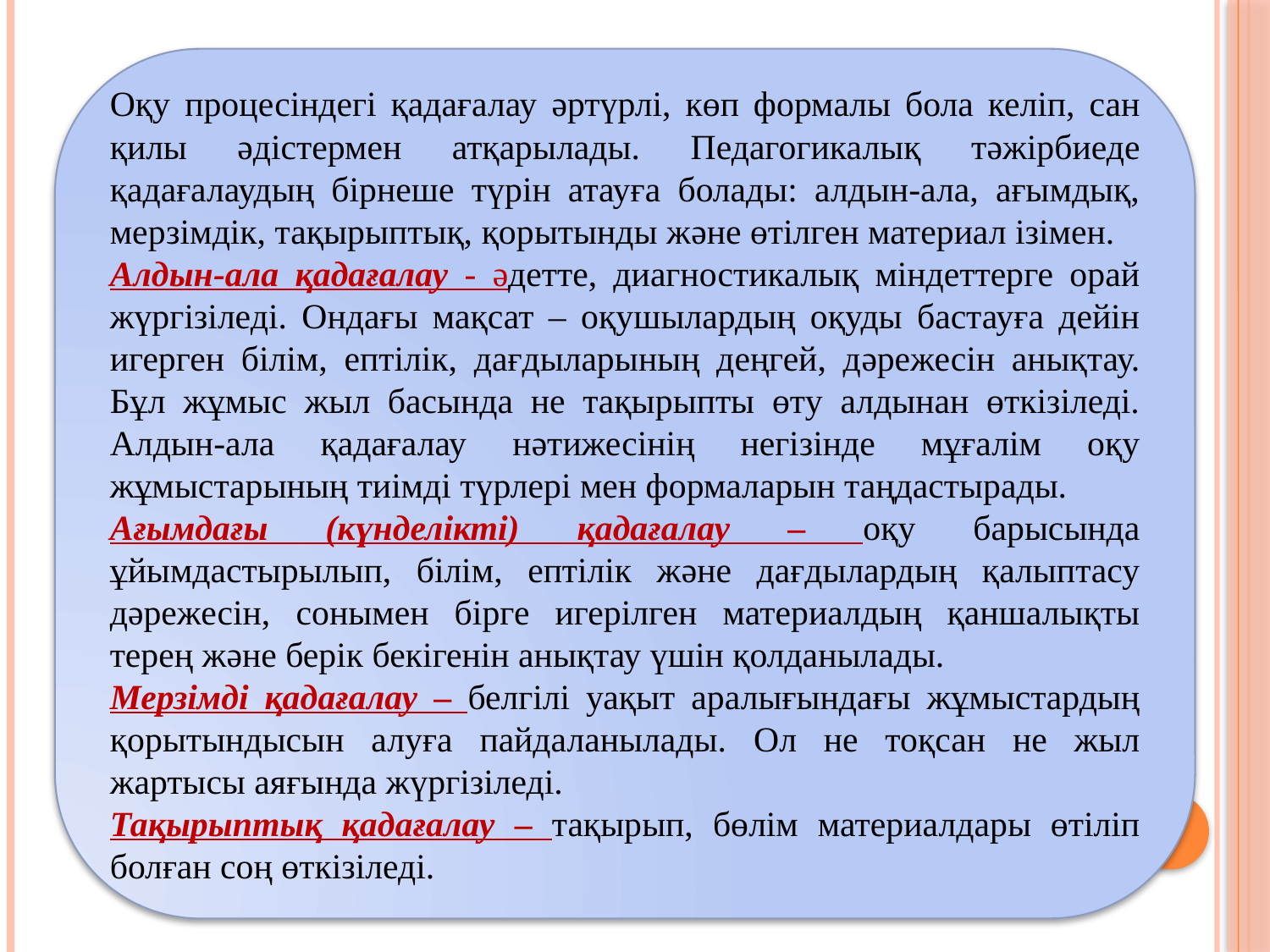

Оқу процесіндегі қадағалау əртүрлі, көп формалы бола келіп, сан қилы əдістермен атқарылады. Педагогикалық тəжірбиеде қадағалаудың бірнеше түрін атауға болады: алдын-ала, ағымдық, мерзімдік, тақырыптық, қорытынды жəне өтілген материал ізімен.
Алдын-ала қадағалау - əдетте, диагностикалық міндеттерге орай жүргізіледі. Ондағы мақсат – оқушылардың оқуды бастауға дейін игерген білім, ептілік, дағдыларының деңгей, дəрежесін анықтау. Бұл жұмыс жыл басында не тақырыпты өту алдынан өткізіледі. Алдын-ала қадағалау нəтижесінің негізінде мұғалім оқу жұмыстарының тиімді түрлері мен формаларын таңдастырады.
Ағымдағы (күнделікті) қадағалау – оқу барысында ұйымдастырылып, білім, ептілік жəне дағдылардың қалыптасу дəрежесін, сонымен бірге игерілген материалдың қаншалықты терең жəне берік бекігенін анықтау үшін қолданылады.
Мерзімді қадағалау – белгілі уақыт аралығындағы жұмыстардың қорытындысын алуға пайдаланылады. Ол не тоқсан не жыл жартысы аяғында жүргізіледі.
Тақырыптық қадағалау – тақырып, бөлім материалдары өтіліп болған соң өткізіледі.